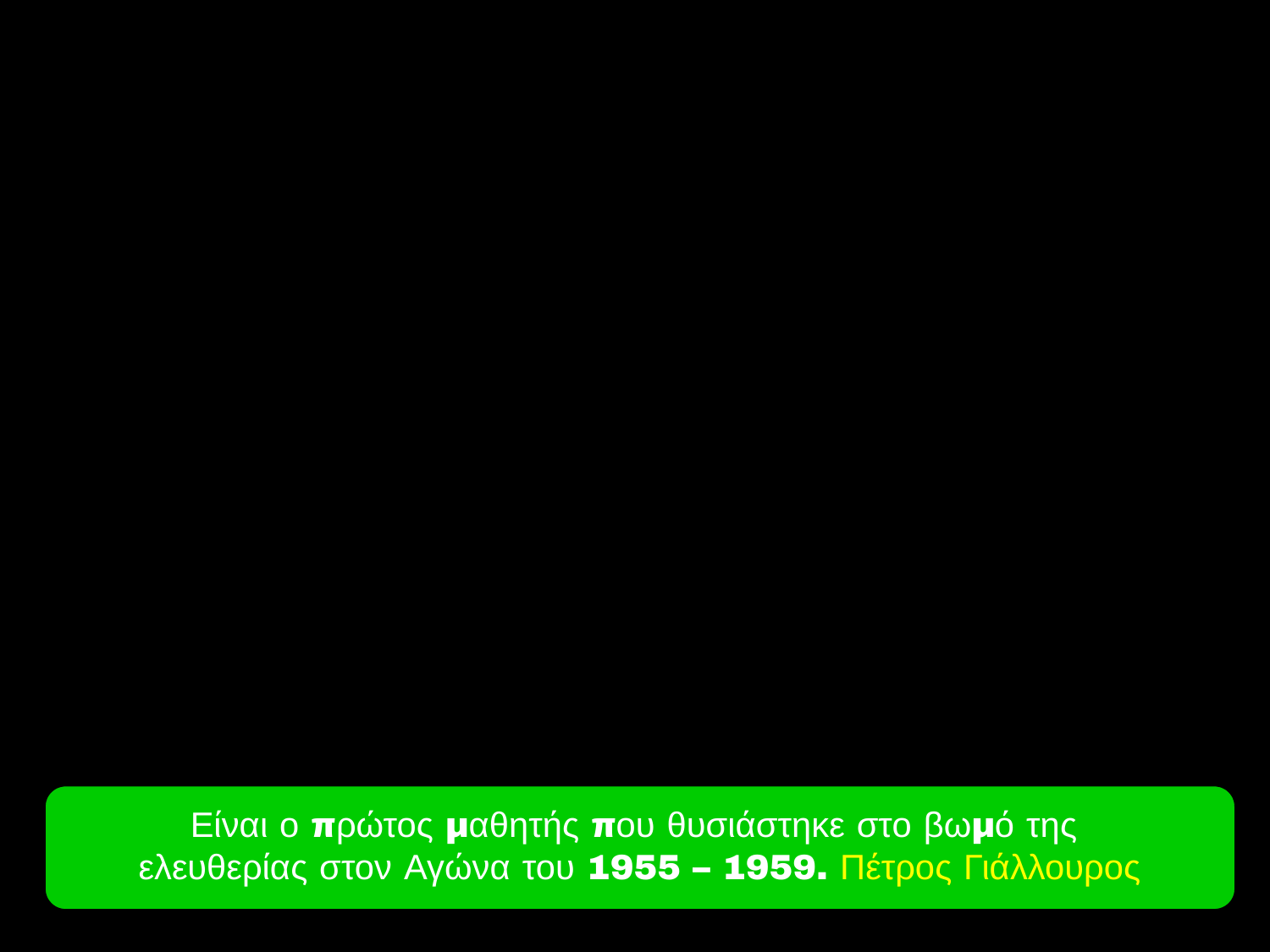

Είναι ο πρώτος μαθητής που θυσιάστηκε στο βωμό της
ελευθερίας στον Αγώνα του 1955 – 1959. Πέτρος Γιάλλουρος